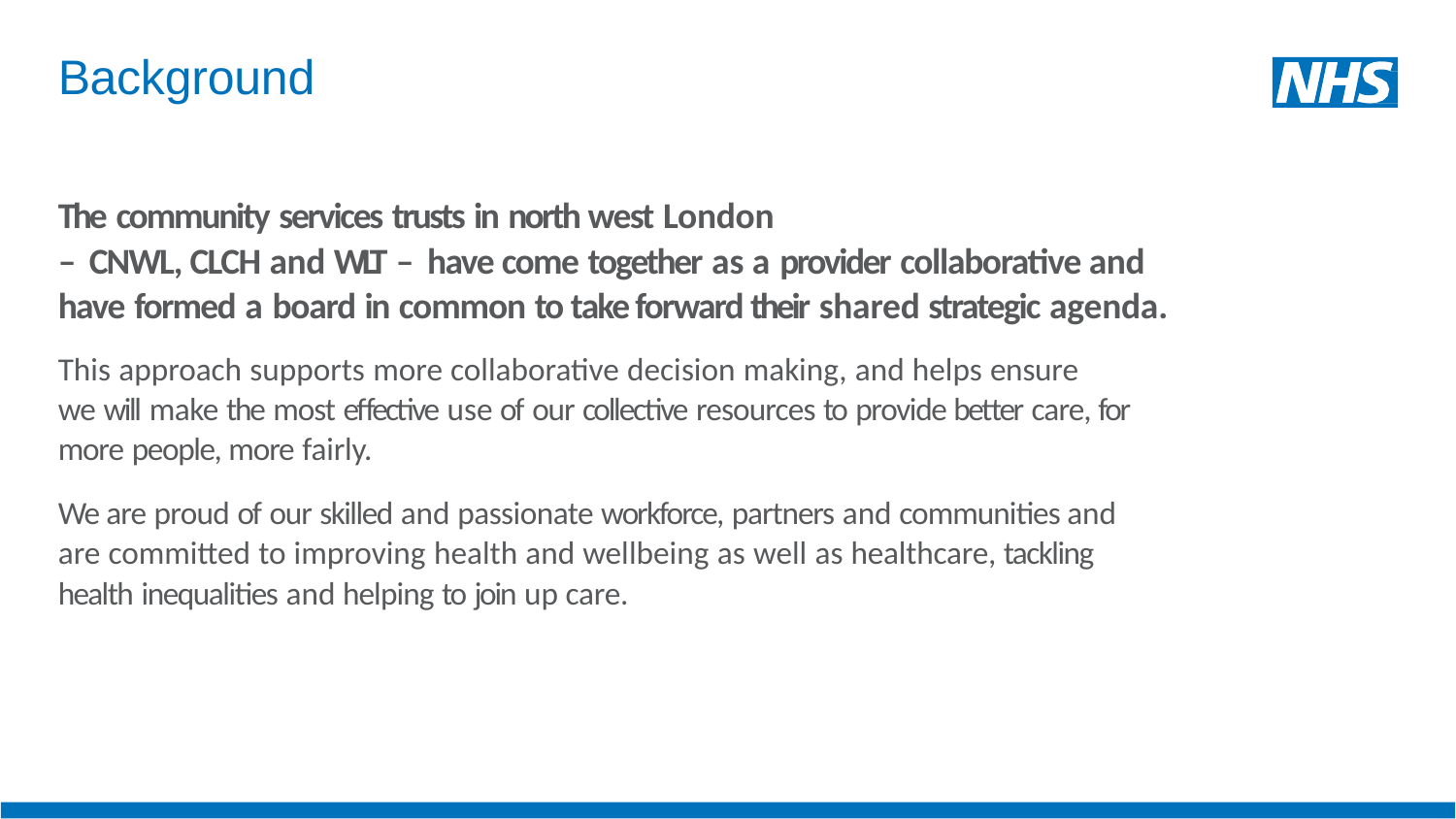

# Background

The community services trusts in north west London
– CNWL, CLCH and WLT – have come together as a provider collaborative and have formed a board in common to take forward their shared strategic agenda.
This approach supports more collaborative decision making, and helps ensure
we will make the most effective use of our collective resources to provide better care, for more people, more fairly.
We are proud of our skilled and passionate workforce, partners and communities and are committed to improving health and wellbeing as well as healthcare, tackling health inequalities and helping to join up care.